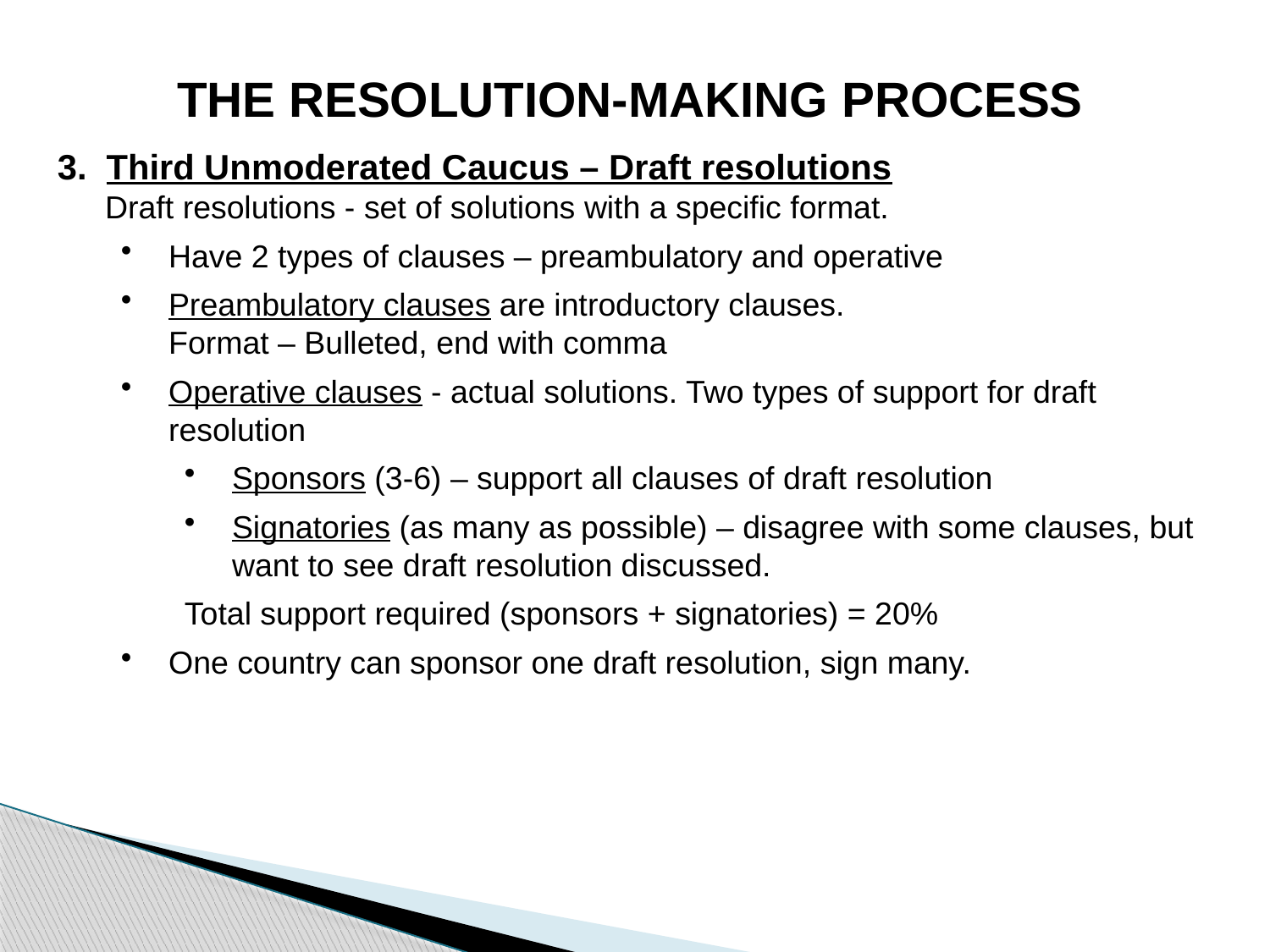

THE RESOLUTION-MAKING PROCESS
3.  Third Unmoderated Caucus – Draft resolutions
Draft resolutions - set of solutions with a specific format.
Have 2 types of clauses – preambulatory and operative
Preambulatory clauses are introductory clauses.                               Format – Bulleted, end with comma
Operative clauses - actual solutions. Two types of support for draft resolution
Sponsors (3-6) – support all clauses of draft resolution
Signatories (as many as possible) – disagree with some clauses, but want to see draft resolution discussed.
Total support required (sponsors + signatories) = 20%
One country can sponsor one draft resolution, sign many.